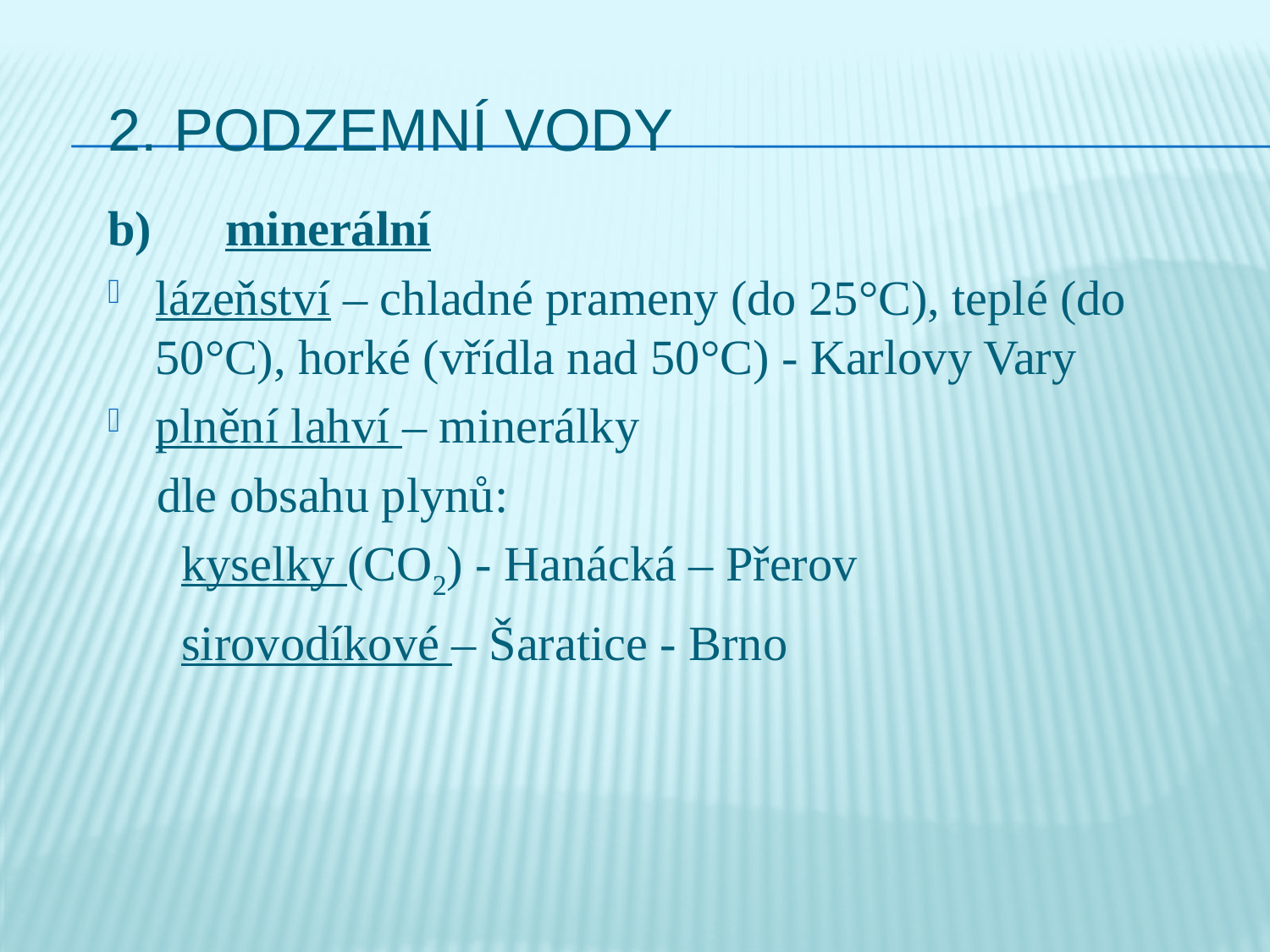

# 2. Podzemní vody
b)      minerální
lázeňství – chladné prameny (do 25°C), teplé (do 50°C), horké (vřídla nad 50°C) - Karlovy Vary
plnění lahví – minerálky
    dle obsahu plynů:
      kyselky (CO2) - Hanácká – Přerov
      sirovodíkové – Šaratice - Brno